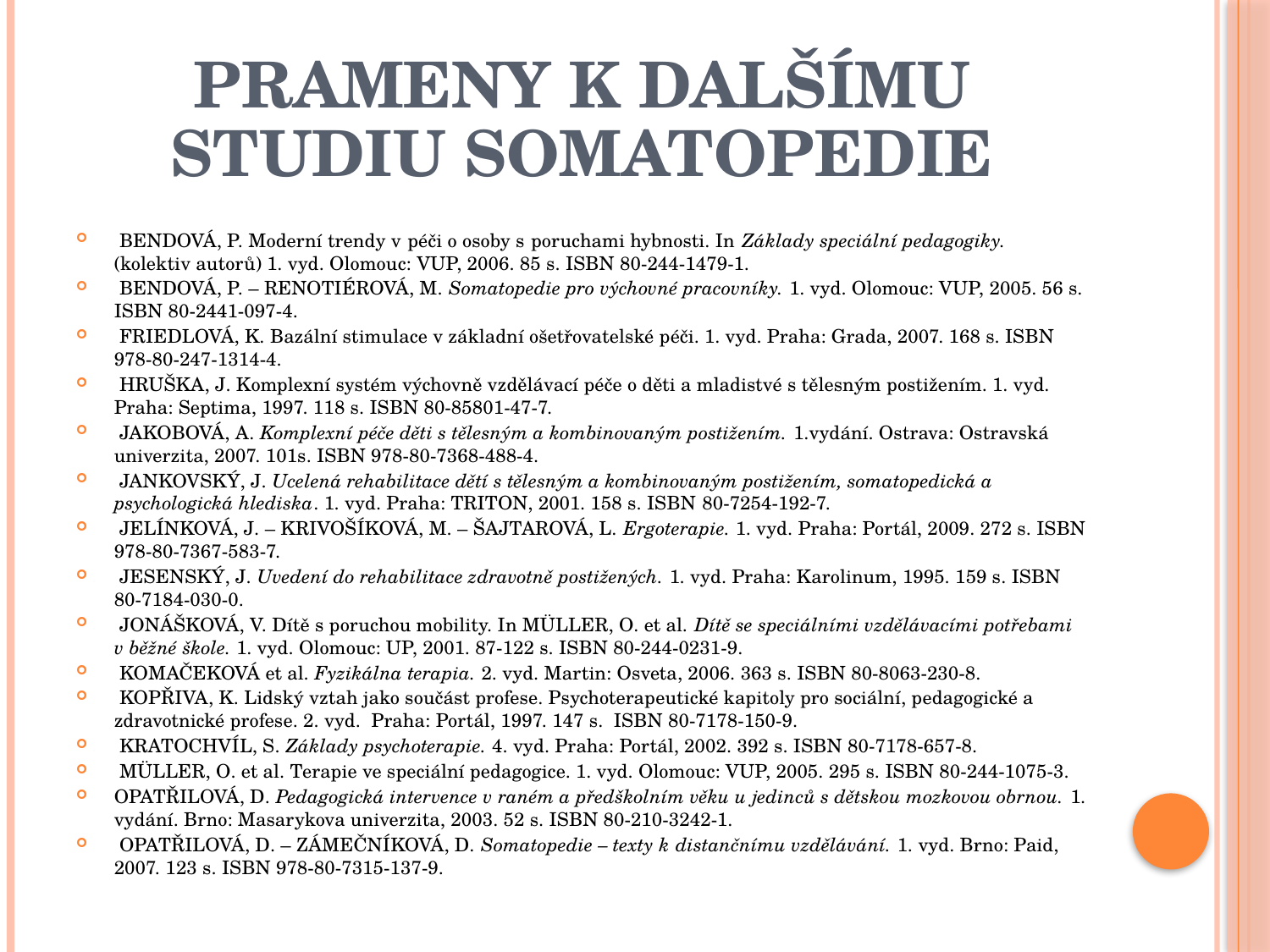

# Prameny k dalšímu studiu somatopedie
 BENDOVÁ, P. Moderní trendy v péči o osoby s poruchami hybnosti. In Základy speciální pedagogiky. (kolektiv autorů) 1. vyd. Olomouc: VUP, 2006. 85 s. ISBN 80-244-1479-1.
 BENDOVÁ, P. – RENOTIÉROVÁ, M. Somatopedie pro výchovné pracovníky. 1. vyd. Olomouc: VUP, 2005. 56 s. ISBN 80-2441-097-4.
 FRIEDLOVÁ, K. Bazální stimulace v základní ošetřovatelské péči. 1. vyd. Praha: Grada, 2007. 168 s. ISBN 978-80-247-1314-4.
 HRUŠKA, J. Komplexní systém výchovně vzdělávací péče o děti a mladistvé s tělesným postižením. 1. vyd. Praha: Septima, 1997. 118 s. ISBN 80-85801-47-7.
 JAKOBOVÁ, A. Komplexní péče děti s tělesným a kombinovaným postižením. 1.vydání. Ostrava: Ostravská univerzita, 2007. 101s. ISBN 978-80-7368-488-4.
 JANKOVSKÝ, J. Ucelená rehabilitace dětí s tělesným a kombinovaným postižením, somatopedická a psychologická hlediska. 1. vyd. Praha: TRITON, 2001. 158 s. ISBN 80-7254-192-7.
 JELÍNKOVÁ, J. – KRIVOŠÍKOVÁ, M. – ŠAJTAROVÁ, L. Ergoterapie. 1. vyd. Praha: Portál, 2009. 272 s. ISBN 978-80-7367-583-7.
 JESENSKÝ, J. Uvedení do rehabilitace zdravotně postižených. 1. vyd. Praha: Karolinum, 1995. 159 s. ISBN 80-7184-030-0.
 JONÁŠKOVÁ, V. Dítě s poruchou mobility. In MÜLLER, O. et al. Dítě se speciálními vzdělávacími potřebami v běžné škole. 1. vyd. Olomouc: UP, 2001. 87-122 s. ISBN 80-244-0231-9.
 KOMAČEKOVÁ et al. Fyzikálna terapia. 2. vyd. Martin: Osveta, 2006. 363 s. ISBN 80-8063-230-8.
 KOPŘIVA, K. Lidský vztah jako součást profese. Psychoterapeutické kapitoly pro sociální, pedagogické a zdravotnické profese. 2. vyd.  Praha: Portál, 1997. 147 s.  ISBN 80-7178-150-9.
 KRATOCHVÍL, S. Základy psychoterapie. 4. vyd. Praha: Portál, 2002. 392 s. ISBN 80-7178-657-8.
 MÜLLER, O. et al. Terapie ve speciální pedagogice. 1. vyd. Olomouc: VUP, 2005. 295 s. ISBN 80-244-1075-3.
OPATŘILOVÁ, D. Pedagogická intervence v raném a předškolním věku u jedinců s dětskou mozkovou obrnou. 1. vydání. Brno: Masarykova univerzita, 2003. 52 s. ISBN 80-210-3242-1.
 OPATŘILOVÁ, D. – ZÁMEČNÍKOVÁ, D. Somatopedie – texty k distančnímu vzdělávání. 1. vyd. Brno: Paid, 2007. 123 s. ISBN 978-80-7315-137-9.